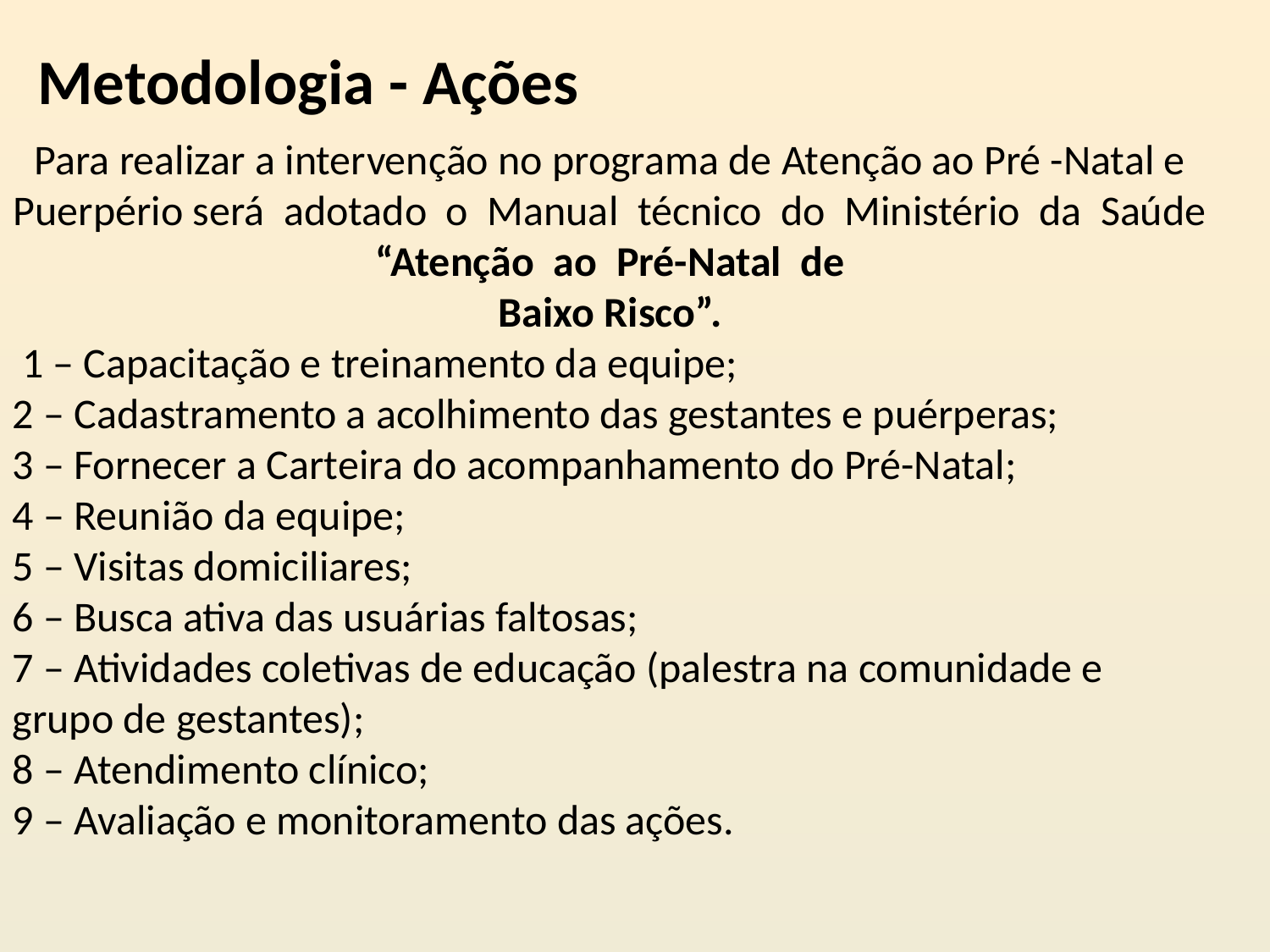

# Metodologia - Ações
Para realizar a intervenção no programa de Atenção ao Pré -Natal e Puerpério será  adotado  o  Manual  técnico  do  Ministério  da  Saúde  “Atenção  ao  Pré-Natal  de
Baixo Risco”.
 1 – Capacitação e treinamento da equipe;
2 – Cadastramento a acolhimento das gestantes e puérperas;
3 – Fornecer a Carteira do acompanhamento do Pré-Natal;
4 – Reunião da equipe;
5 – Visitas domiciliares;
6 – Busca ativa das usuárias faltosas;
7 – Atividades coletivas de educação (palestra na comunidade e grupo de gestantes);
8 – Atendimento clínico;
9 – Avaliação e monitoramento das ações.